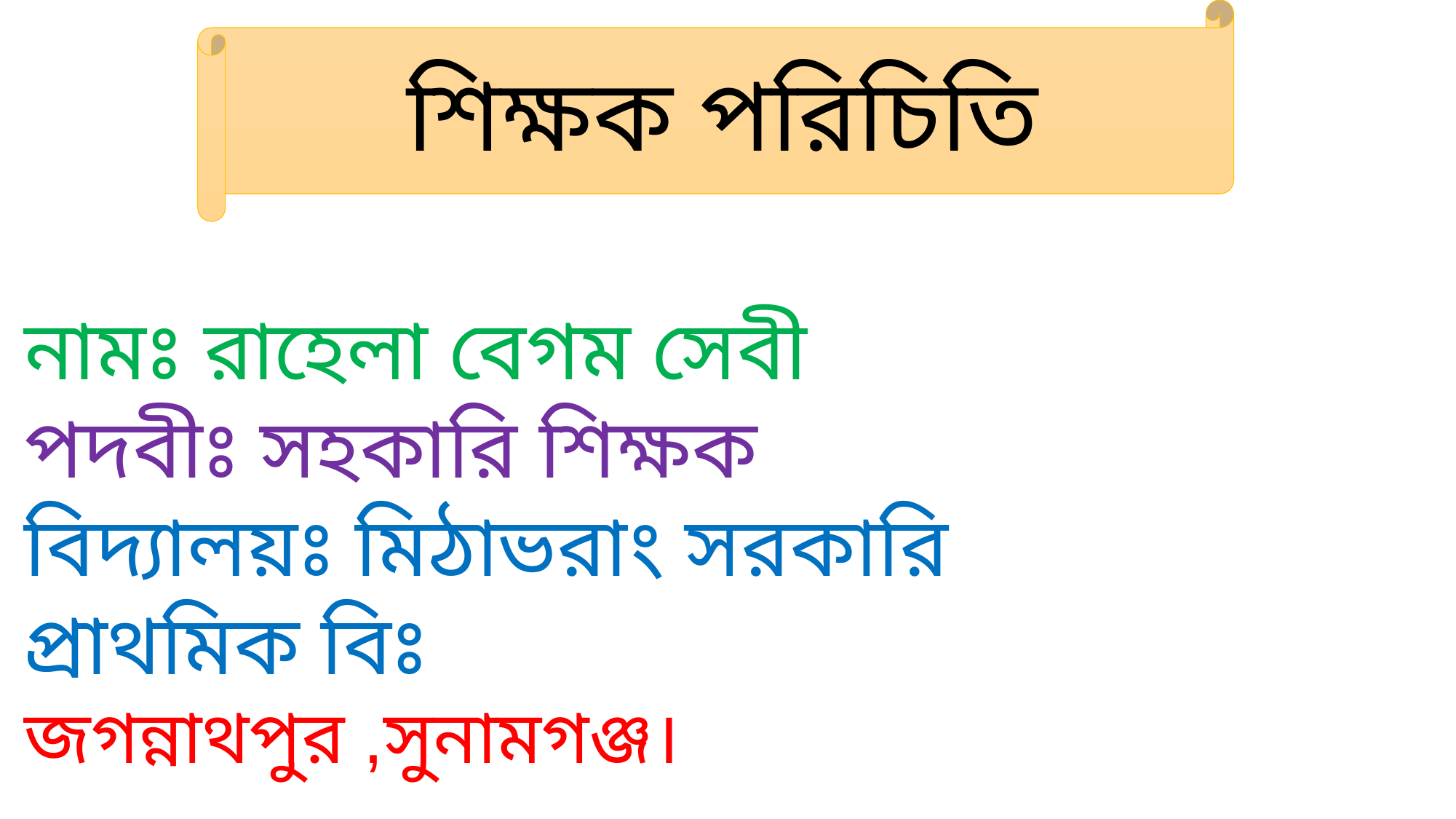

শিক্ষক পরিচিতি
নামঃ রাহেলা বেগম সেবী
পদবীঃ সহকারি শিক্ষক
বিদ্যালয়ঃ মিঠাভরাং সরকারি প্রাথমিক বিঃ
জগন্নাথপুর ,সুনামগঞ্জ।